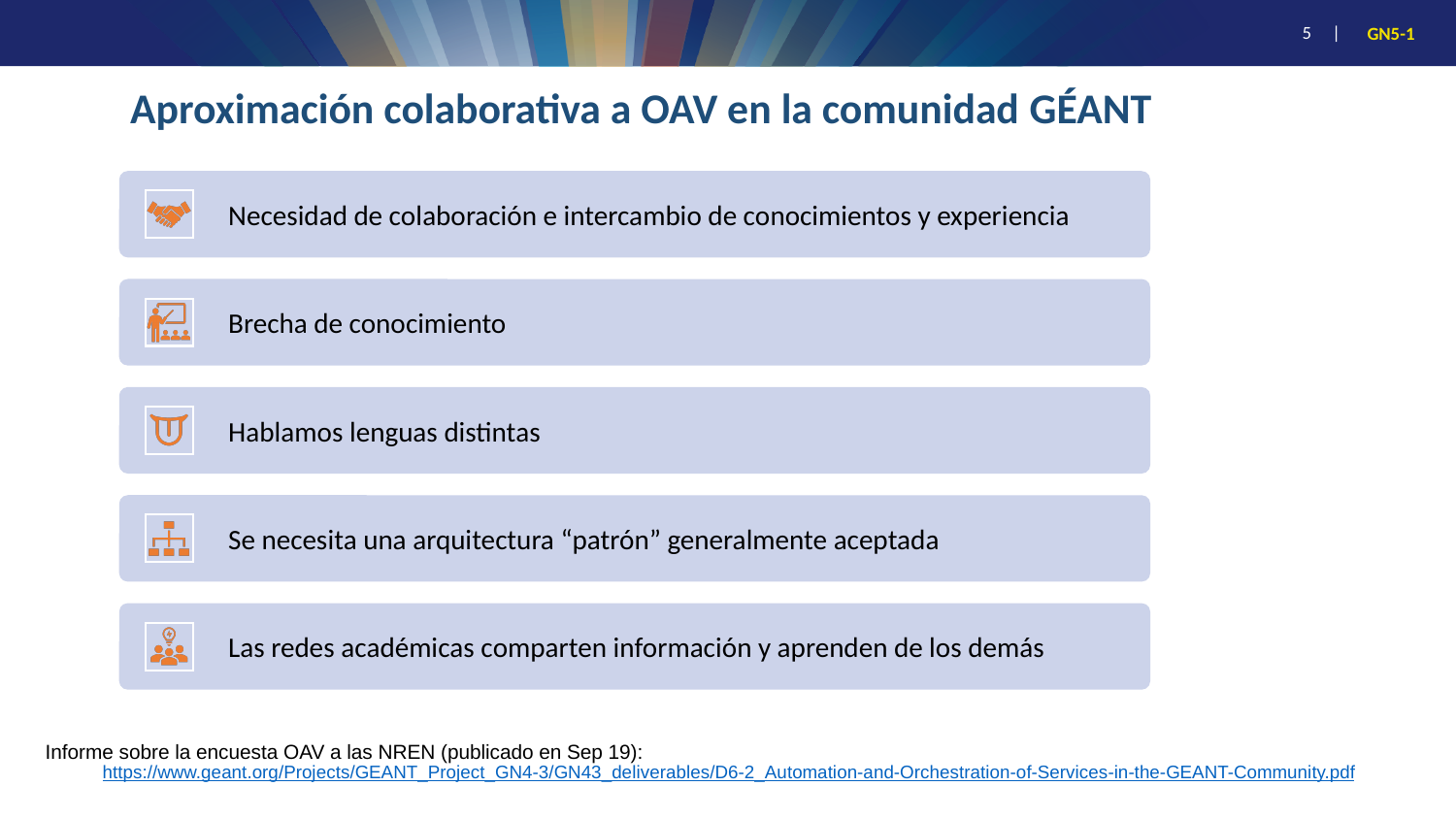

Aproximación colaborativa a OAV en la comunidad GÉANT

Necesidad de colaboración e intercambio de conocimientos y experiencia

Brecha de conocimiento

Hablamos lenguas distintas

Se necesita una arquitectura “patrón” generalmente aceptada

Las redes académicas comparten información y aprenden de los demás

Informe sobre la encuesta OAV a las NREN (publicado en Sep 19):
https://www.geant.org/Projects/GEANT_Project_GN4-3/GN43_deliverables/D6-2_Automation-and-Orchestration-of-Services-in-the-GEANT-Community.pdf